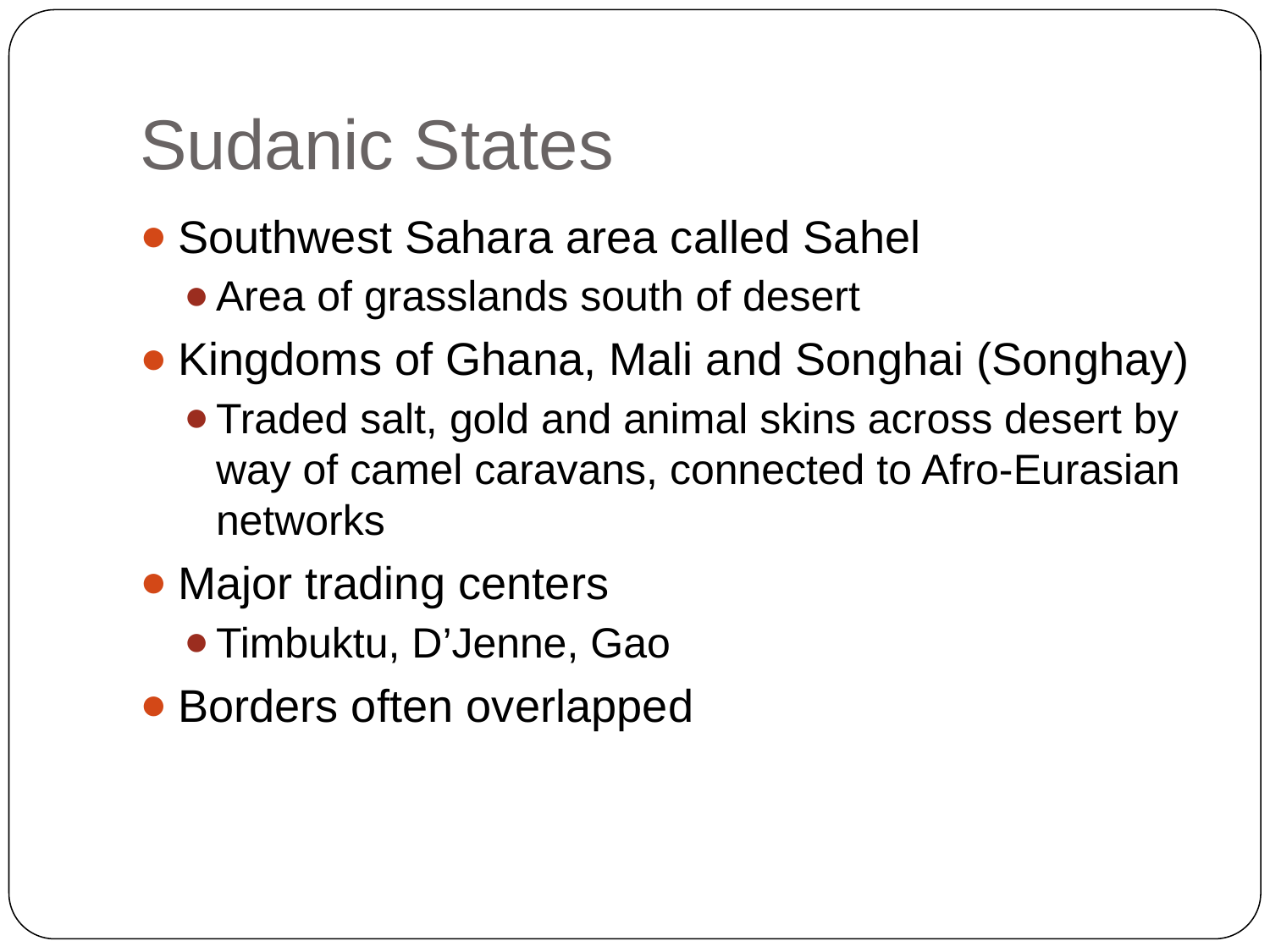

# Sudanic States
Southwest Sahara area called Sahel
Area of grasslands south of desert
Kingdoms of Ghana, Mali and Songhai (Songhay)
Traded salt, gold and animal skins across desert by way of camel caravans, connected to Afro-Eurasian networks
Major trading centers
Timbuktu, D’Jenne, Gao
Borders often overlapped